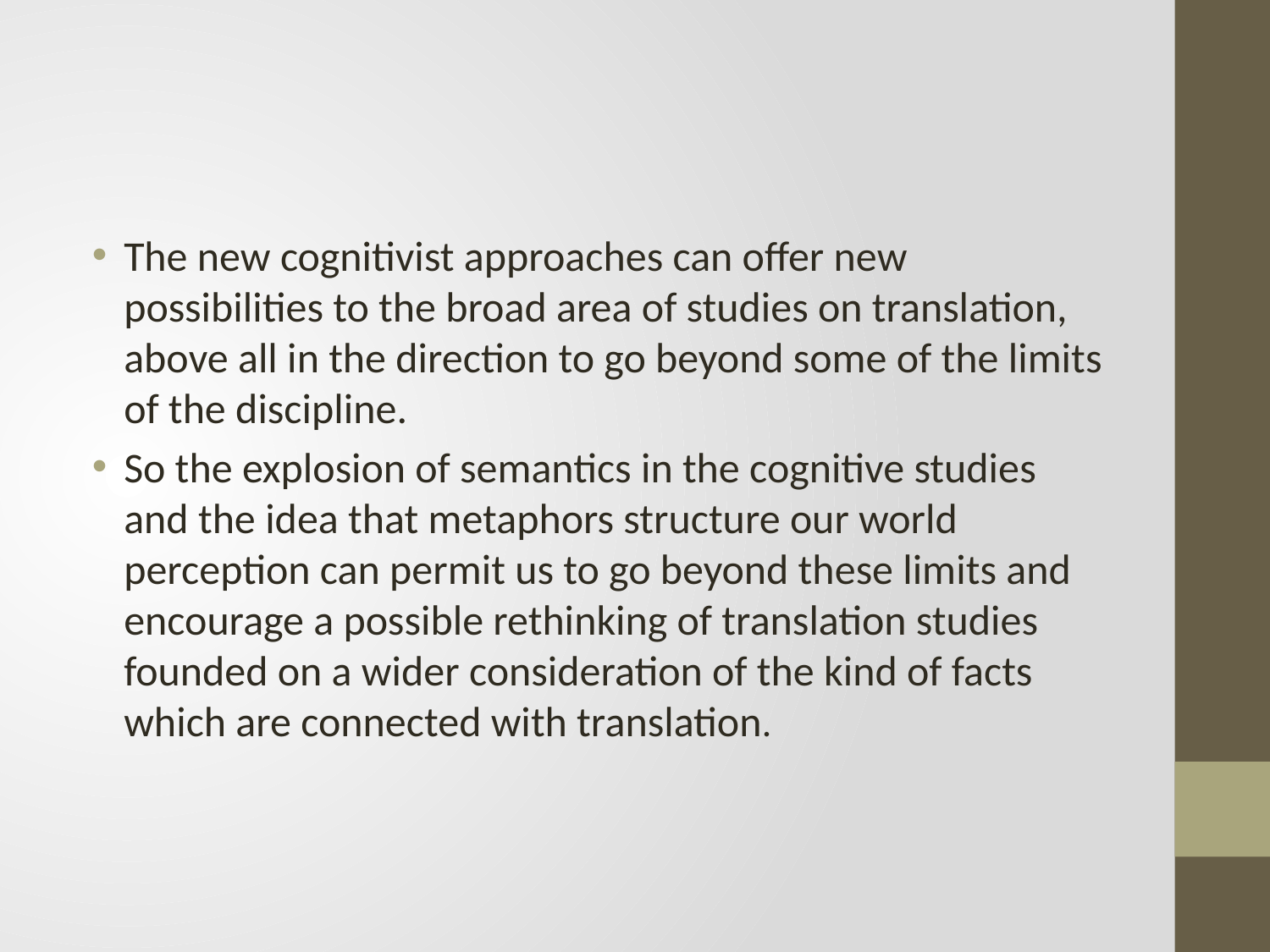

#
The new cognitivist approaches can offer new possibilities to the broad area of studies on translation, above all in the direction to go beyond some of the limits of the discipline.
So the explosion of semantics in the cognitive studies and the idea that metaphors structure our world perception can permit us to go beyond these limits and encourage a possible rethinking of translation studies founded on a wider consideration of the kind of facts which are connected with translation.